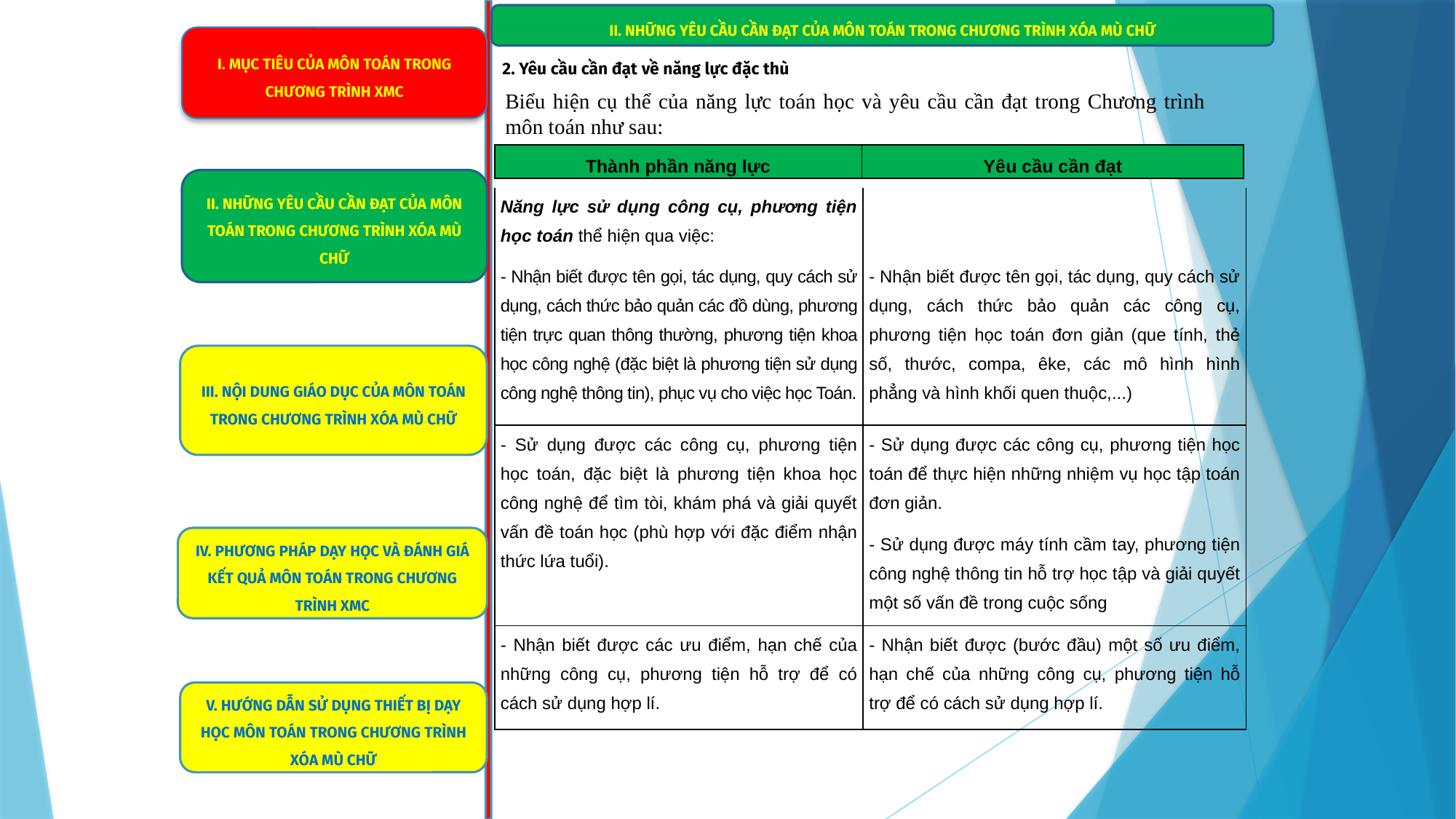

II. NHỮNG YÊU CẦU CẦN ĐẠT CỦA MÔN TOÁN TRONG CHƯƠNG TRÌNH XÓA MÙ CHỮ
I. MỤC TIÊU CỦA MÔN TOÁN TRONG CHƯƠNG TRÌNH XMC
2. Yêu cầu cần đạt về năng lực đặc thù
Biểu hiện cụ thể của năng lực toán học và yêu cầu cần đạt trong Chương trình môn toán như sau:
| Thành phần năng lực | Yêu cầu cần đạt |
| --- | --- |
II. NHỮNG YÊU CẦU CẦN ĐẠT CỦA MÔN TOÁN TRONG CHƯƠNG TRÌNH XÓA MÙ CHỮ
| Năng lực sử dụng công cụ, phương tiện học toán thể hiện qua việc: |  |
| --- | --- |
| - Nhận biết được tên gọi, tác dụng, quy cách sử dụng, cách thức bảo quản các đồ dùng, phương tiện trực quan thông thường, phương tiện khoa học công nghệ (đặc biệt là phương tiện sử dụng công nghệ thông tin), phục vụ cho việc học Toán. | - Nhận biết được tên gọi, tác dụng, quy cách sử dụng, cách thức bảo quản các công cụ, phương tiện học toán đơn giản (que tính, thẻ số, thước, compa, êke, các mô hình hình phẳng và hình khối quen thuộc,...) |
| - Sử dụng được các công cụ, phương tiện học toán, đặc biệt là phương tiện khoa học công nghệ để tìm tòi, khám phá và giải quyết vấn đề toán học (phù hợp với đặc điểm nhận thức lứa tuổi). | - Sử dụng được các công cụ, phương tiện học toán để thực hiện những nhiệm vụ học tập toán đơn giản. - Sử dụng được máy tính cầm tay, phương tiện công nghệ thông tin hỗ trợ học tập và giải quyết một số vấn đề trong cuộc sống |
| - Nhận biết được các ưu điểm, hạn chế của những công cụ, phương tiện hỗ trợ để có cách sử dụng hợp lí. | - Nhận biết được (bước đầu) một số ưu điểm, hạn chế của những công cụ, phương tiện hỗ trợ để có cách sử dụng hợp lí. |

III. NỘI DUNG GIÁO DỤC CỦA MÔN TOÁN TRONG CHƯƠNG TRÌNH XÓA MÙ CHỮ
IV. PHƯƠNG PHÁP DẠY HỌC VÀ ĐÁNH GIÁ KẾT QUẢ MÔN TOÁN TRONG CHƯƠNG TRÌNH XMC
V. HƯỚNG DẪN SỬ DỤNG THIẾT BỊ DẠY HỌC MÔN TOÁN TRONG CHƯƠNG TRÌNH XÓA MÙ CHỮ